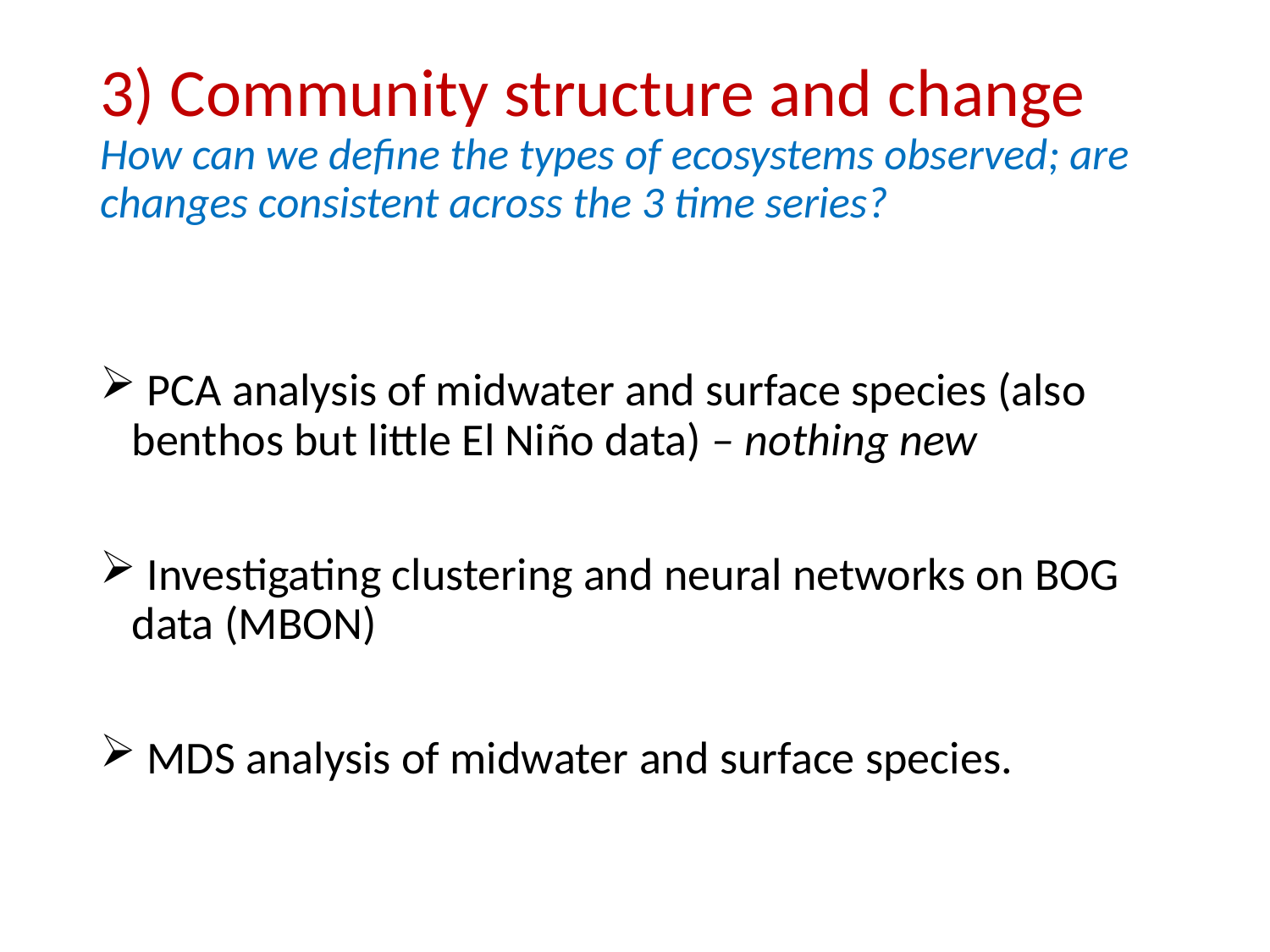

# 3) Community structure and change How can we define the types of ecosystems observed; are changes consistent across the 3 time series?
 PCA analysis of midwater and surface species (also benthos but little El Niño data) – nothing new

 Investigating clustering and neural networks on BOG data (MBON)

 MDS analysis of midwater and surface species.